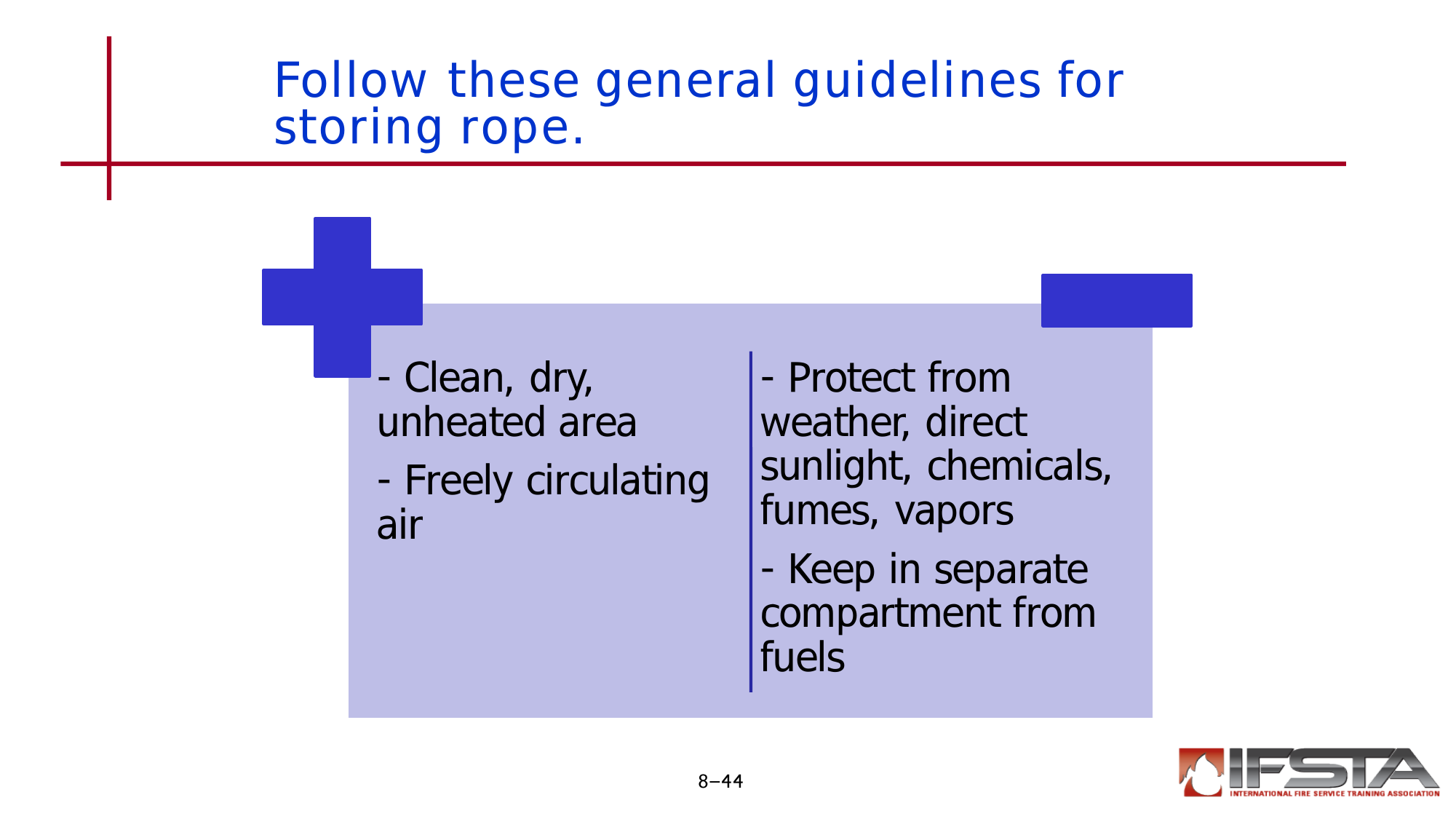

# Follow these general guidelines for storing rope.
- Clean, dry, unheated area
- Freely circulating air
- Protect from weather, direct sunlight, chemicals, fumes, vapors
- Keep in separate compartment from fuels
8–44